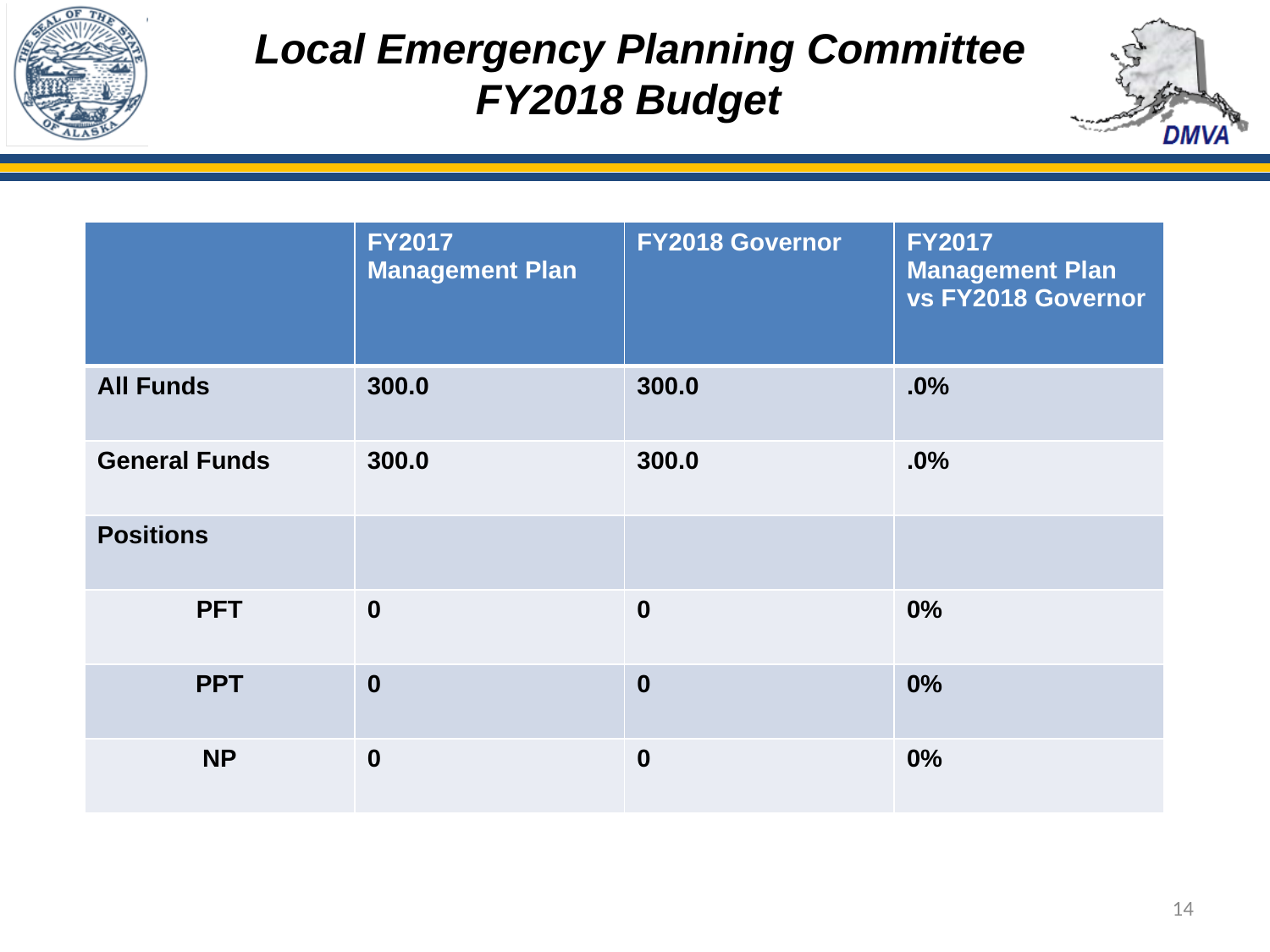

Local Emergency Planning Committee
FY2018 Budget
|  | FY2017 Management Plan | FY2018 Governor | FY2017 Management Plan vs FY2018 Governor |
| --- | --- | --- | --- |
| All Funds | 300.0 | 300.0 | .0% |
| General Funds | 300.0 | 300.0 | .0% |
| Positions |  |  |  |
| PFT | 0 | 0 | 0% |
| PPT | 0 | 0 | 0% |
| NP | 0 | 0 | 0% |
14